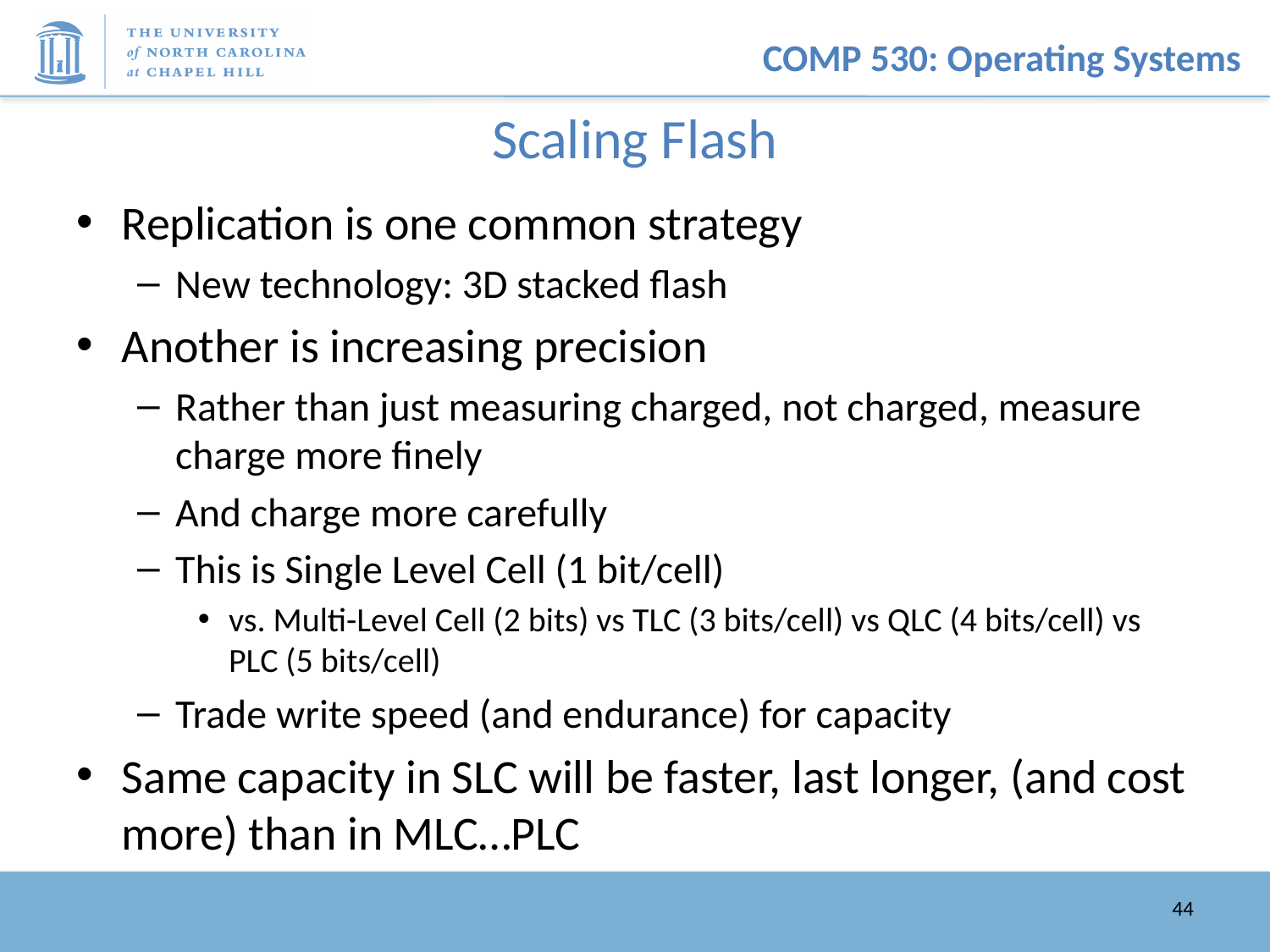

# Scaling Flash
Replication is one common strategy
New technology: 3D stacked flash
Another is increasing precision
Rather than just measuring charged, not charged, measure charge more finely
And charge more carefully
This is Single Level Cell (1 bit/cell)
vs. Multi-Level Cell (2 bits) vs TLC (3 bits/cell) vs QLC (4 bits/cell) vs PLC (5 bits/cell)
Trade write speed (and endurance) for capacity
Same capacity in SLC will be faster, last longer, (and cost more) than in MLC…PLC
44